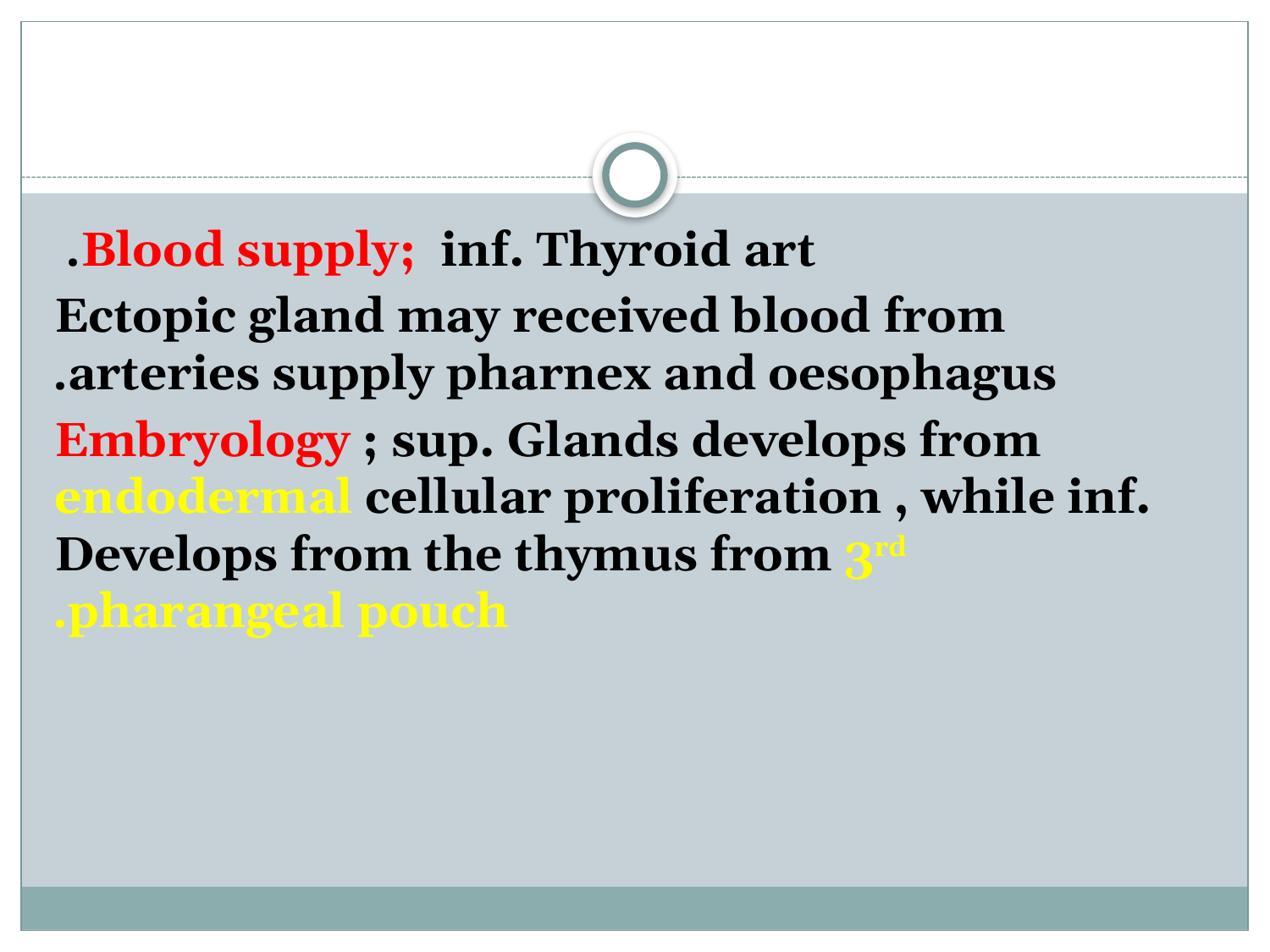

#
Blood supply;  inf. Thyroid art.
Ectopic gland may received blood from arteries supply pharnex and oesophagus.
Embryology ; sup. Glands develops from endodermal cellular proliferation , while inf. Develops from the thymus from 3rd pharangeal pouch.